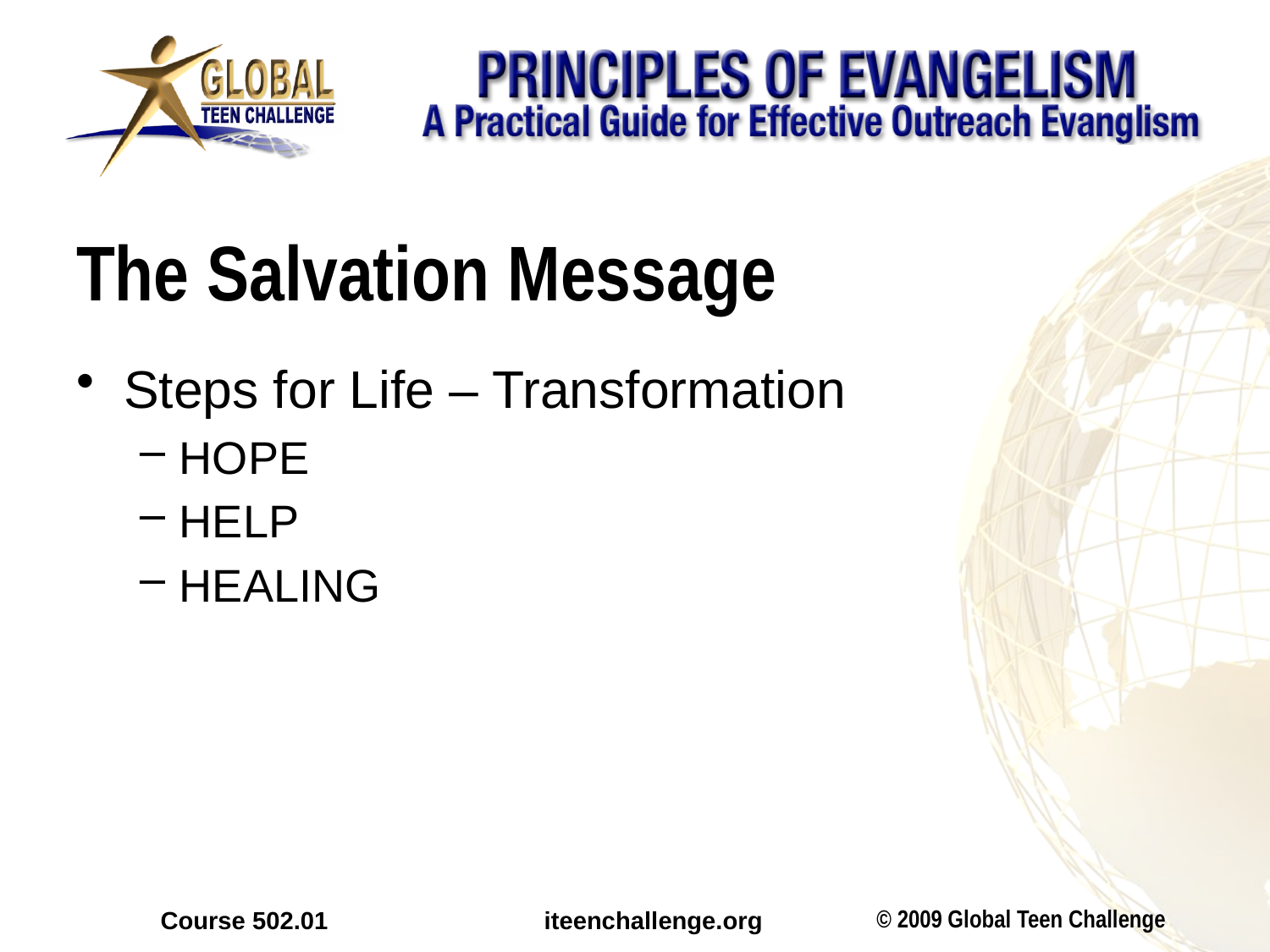

# The Salvation Message
Steps for Life – Transformation
HOPE
HELP
HEALING